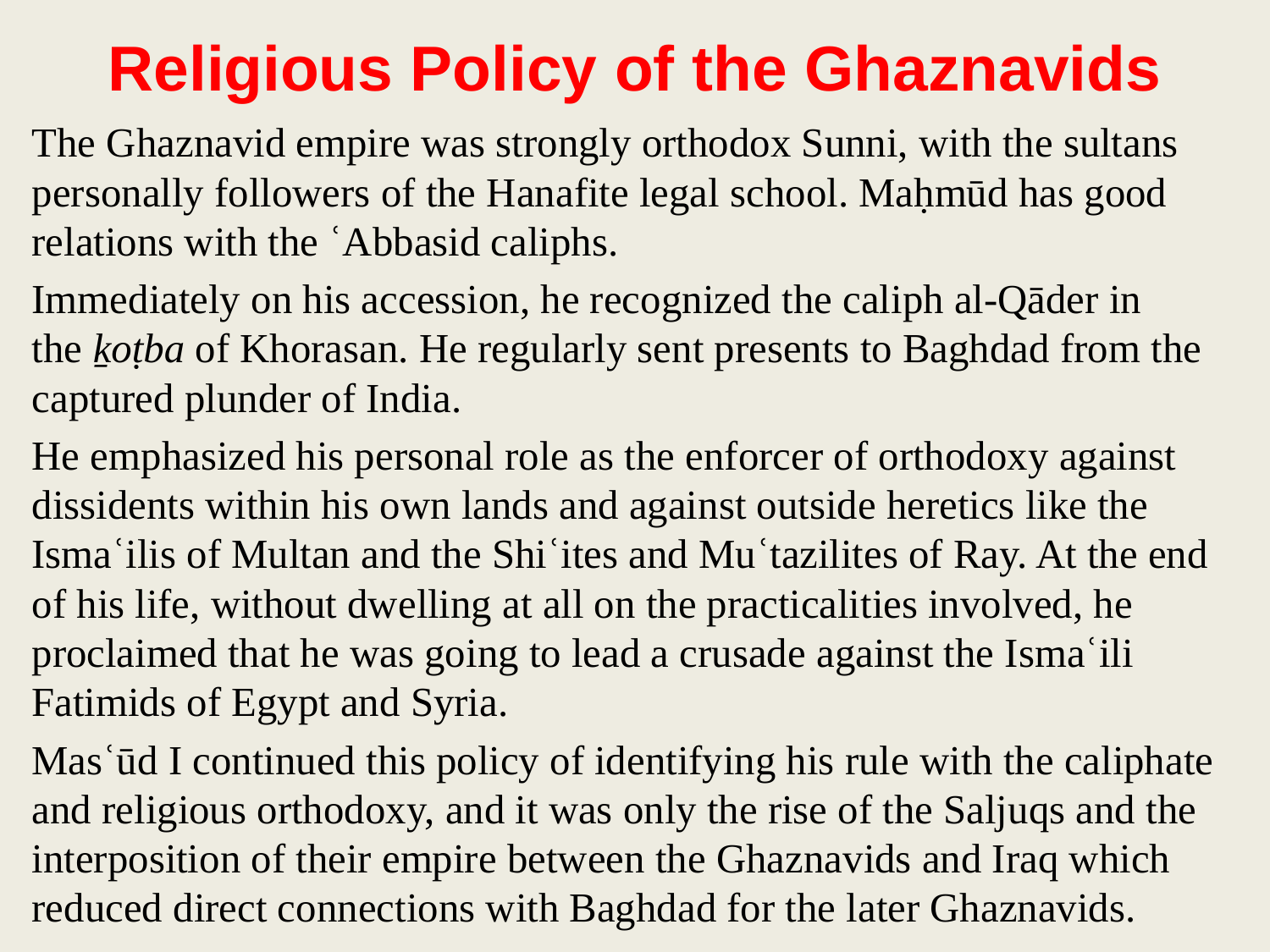

# Religious Policy of the Ghaznavids
The Ghaznavid empire was strongly orthodox Sunni, with the sultans personally followers of the Hanafite legal school. Maḥmūd has good relations with the ʿAbbasid caliphs.
Immediately on his accession, he recognized the caliph al-Qāder in the ḵoṭba of Khorasan. He regularly sent presents to Baghdad from the captured plunder of India.
He emphasized his personal role as the enforcer of orthodoxy against dissidents within his own lands and against outside heretics like the Ismaʿilis of Multan and the Shiʿites and Muʿtazilites of Ray. At the end of his life, without dwelling at all on the practicalities involved, he proclaimed that he was going to lead a crusade against the Ismaʿili Fatimids of Egypt and Syria.
Masʿūd I continued this policy of identifying his rule with the caliphate and religious orthodoxy, and it was only the rise of the Saljuqs and the interposition of their empire between the Ghaznavids and Iraq which reduced direct connections with Baghdad for the later Ghaznavids.